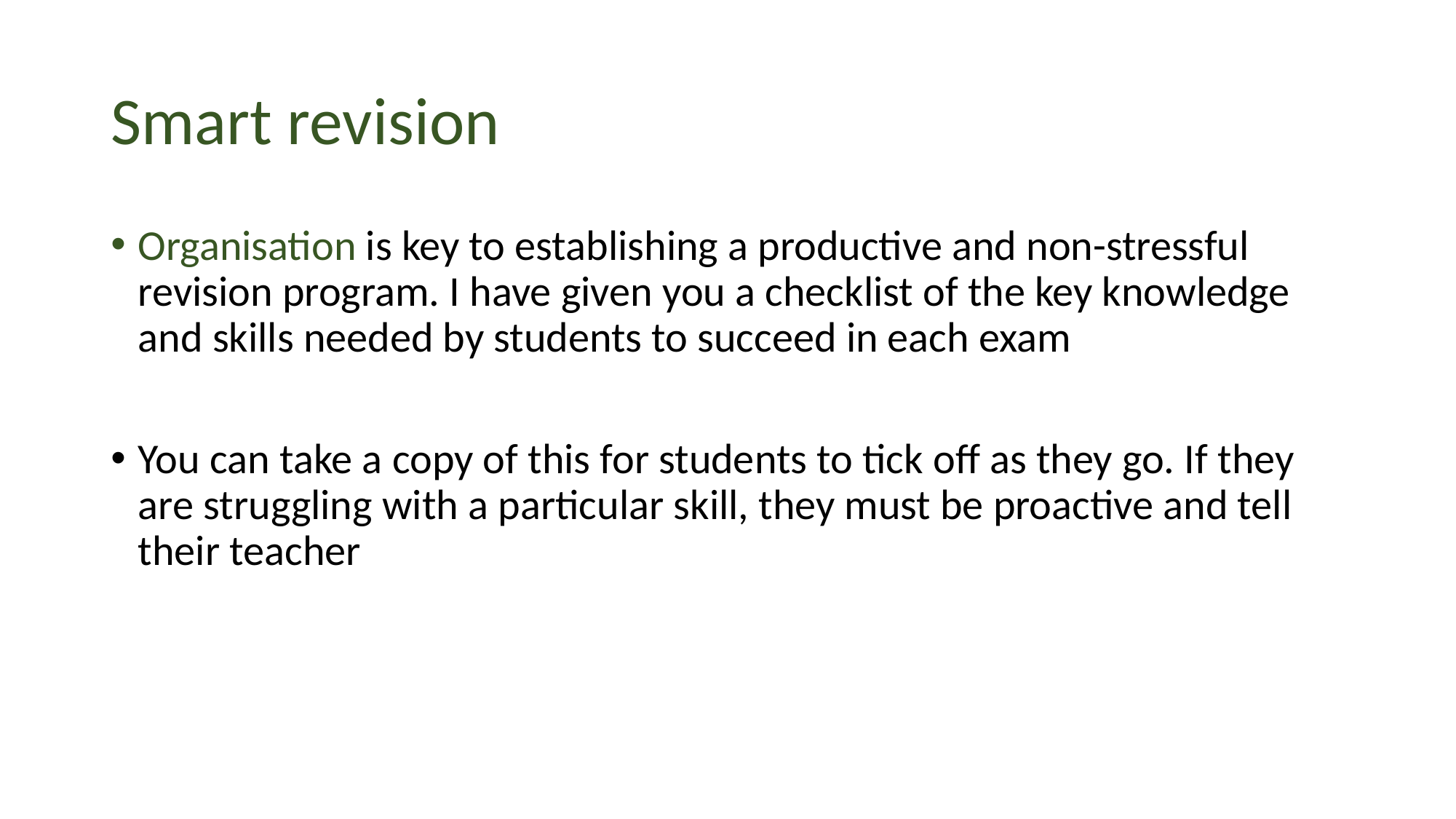

# Smart revision
Organisation is key to establishing a productive and non-stressful revision program. I have given you a checklist of the key knowledge and skills needed by students to succeed in each exam

You can take a copy of this for students to tick off as they go. If they are struggling with a particular skill, they must be proactive and tell their teacher